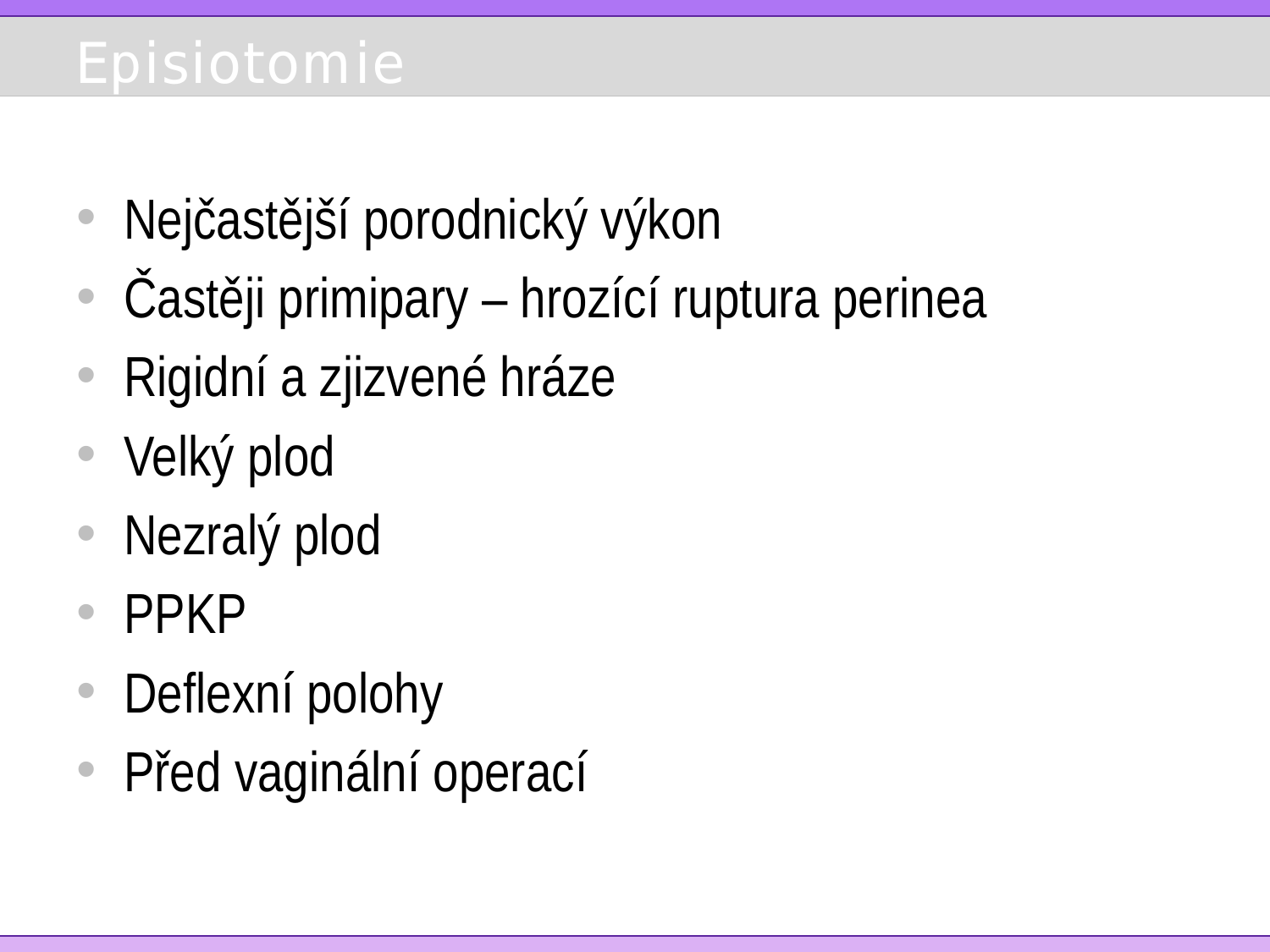

# Episiotomie
Nejčastější porodnický výkon
Častěji primipary – hrozící ruptura perinea
Rigidní a zjizvené hráze
Velký plod
Nezralý plod
PPKP
Deflexní polohy
Před vaginální operací